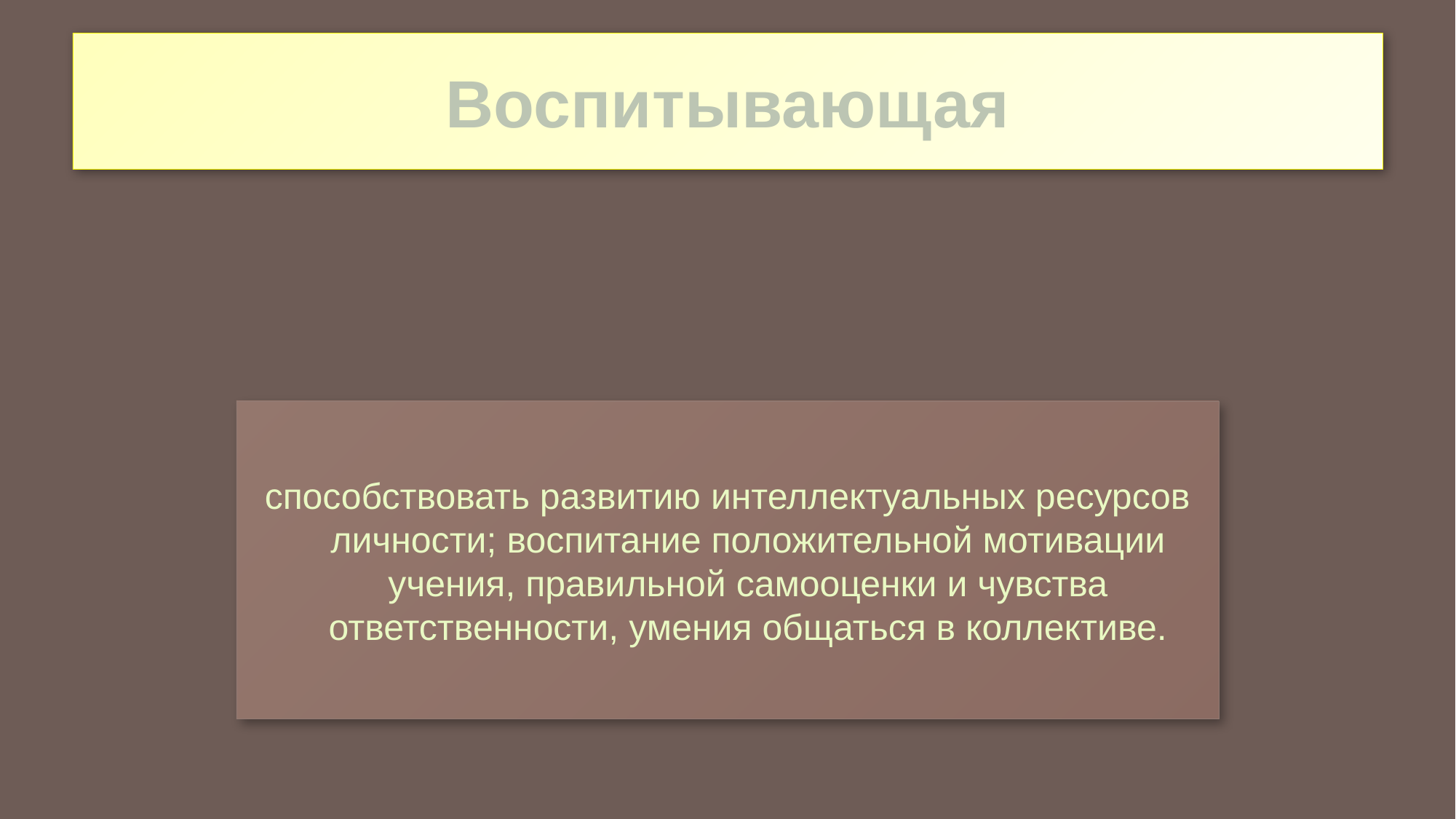

# Воспитывающая
способствовать развитию интеллектуальных ресурсов личности; воспитание положительной мотивации учения, правильной самооценки и чувства ответственности, умения общаться в коллективе.